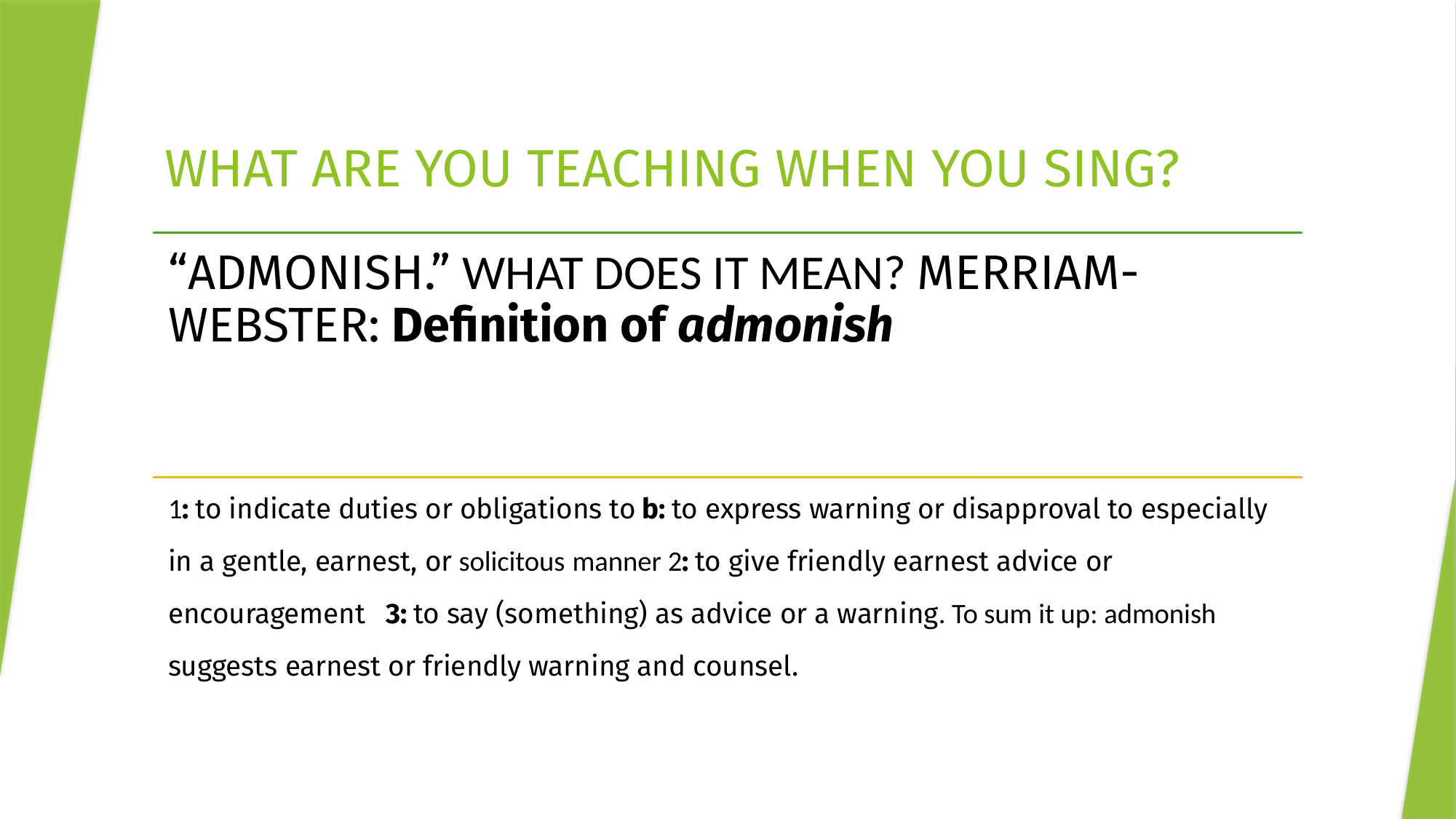

# WHAT ARE YOU TEACHING WHEN YOU SING?
“ADMONISH.” WHAT DOES IT MEAN? MERRIAM-WEBSTER: Definition of admonish
1: to indicate duties or obligations to b: to express warning or disapproval to especially in a gentle, earnest, or solicitous manner 2: to give friendly earnest advice or encouragement   3: to say (something) as advice or a warning. To sum it up: admonish suggests earnest or friendly warning and counsel.